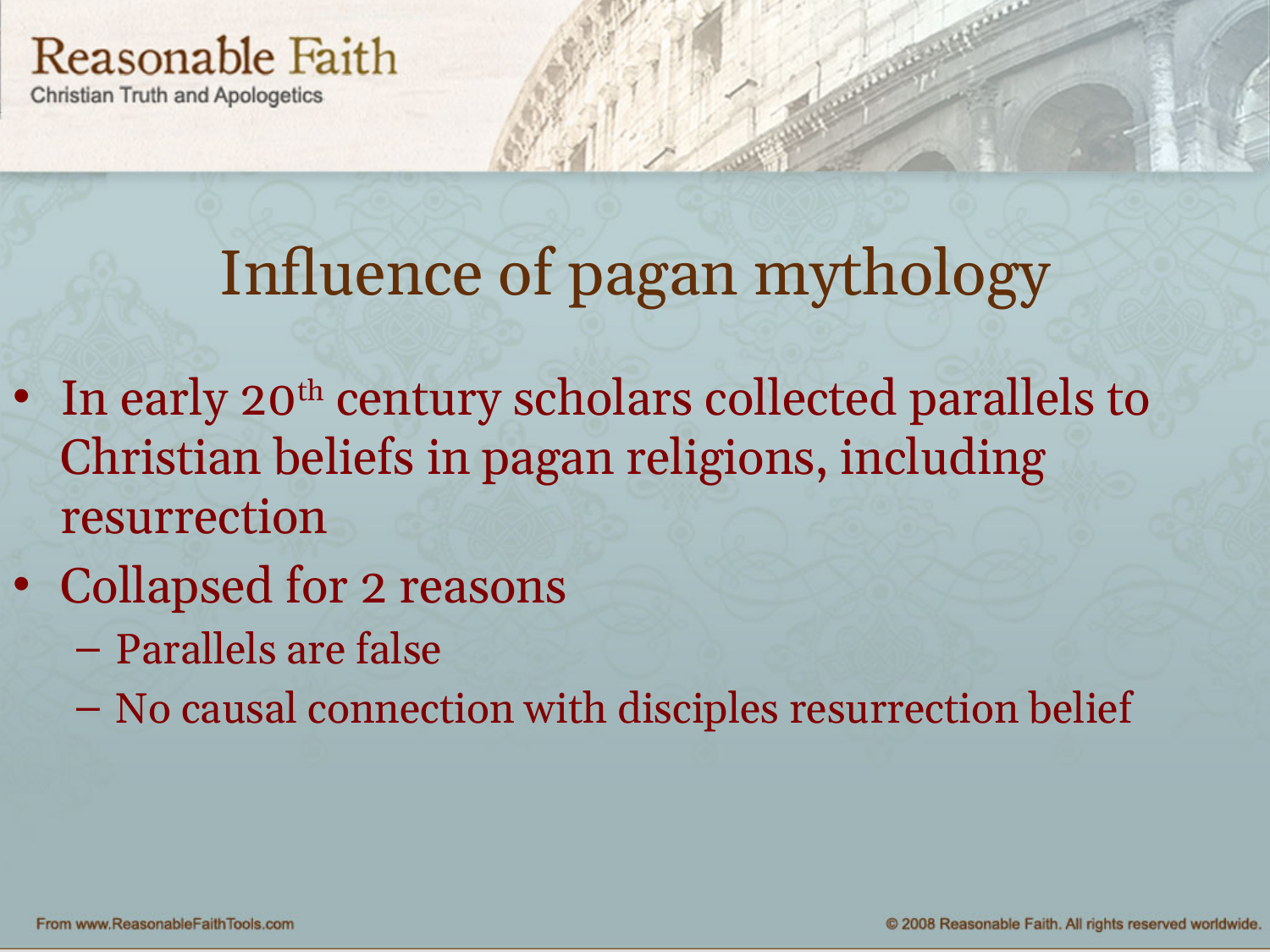

# Influence of pagan mythology
In early 20th century scholars collected parallels to Christian beliefs in pagan religions, including resurrection
Collapsed for 2 reasons
Parallels are false
No causal connection with disciples resurrection belief